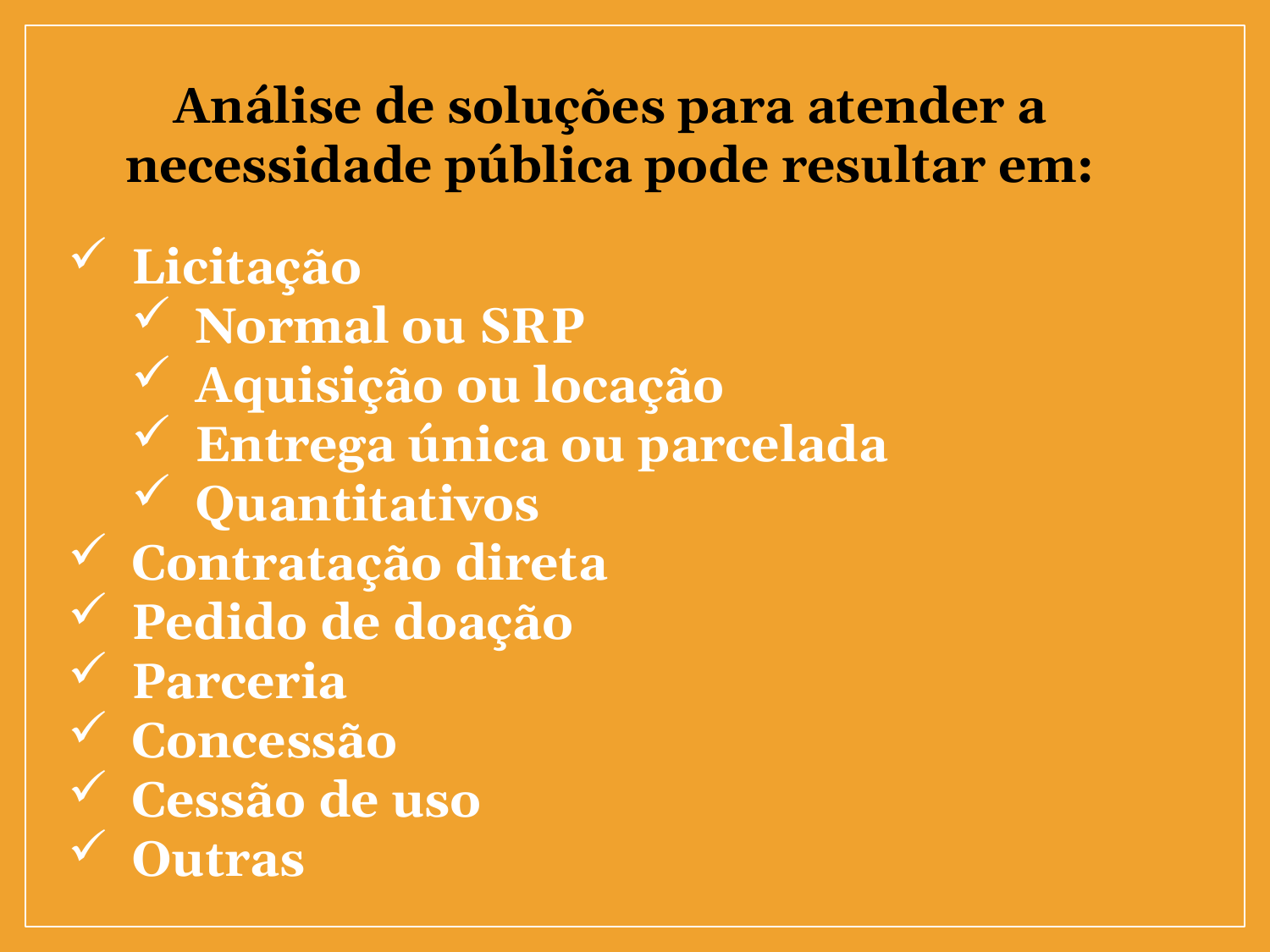

Análise de soluções para atender a necessidade pública pode resultar em:

Licitação
Normal ou SRP
Aquisição ou locação
Entrega única ou parcelada
Quantitativos
Contratação direta
Pedido de doação
Parceria
Concessão
Cessão de uso
Outras